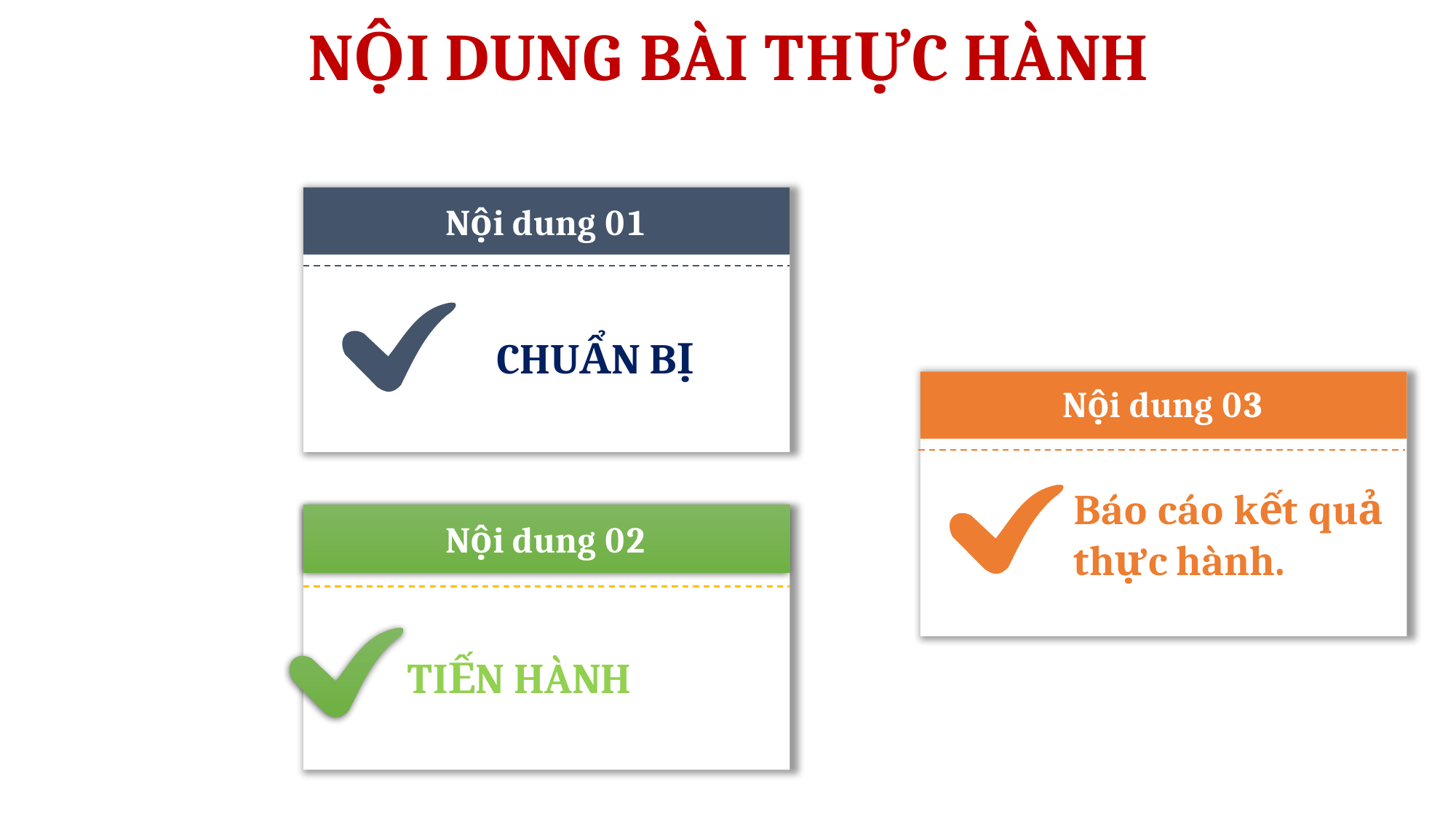

NỘI DUNG BÀI THỰC HÀNH

Nội dung 01

CHUẨN BỊ
Nội dung 03

Báo cáo kết quả thực hành.

Nội dung 02

TIẾN HÀNH